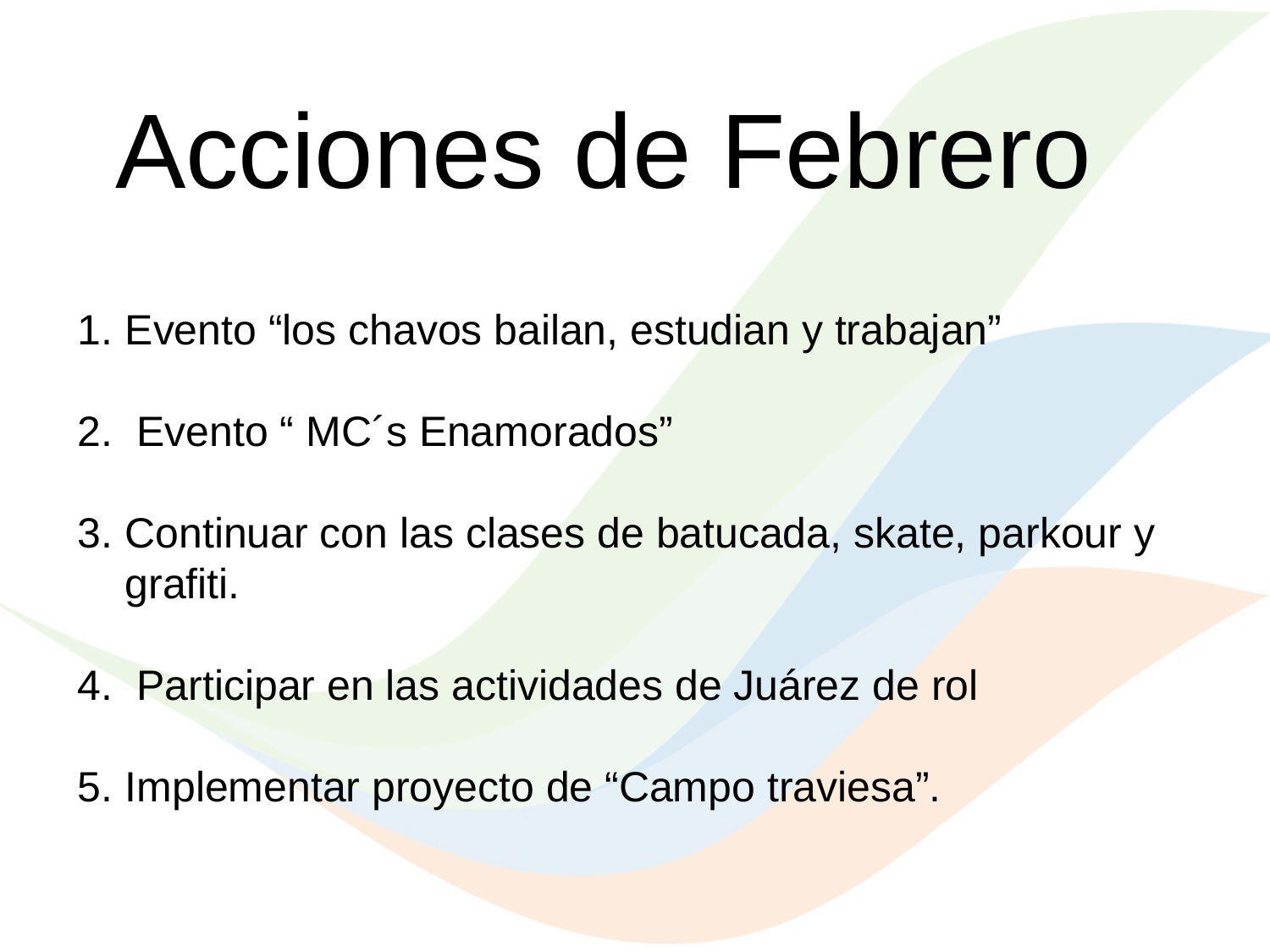

Acciones de Febrero

Evento “los chavos bailan, estudian y trabajan”

 Evento “ MC´s Enamorados”

Continuar con las clases de batucada, skate, parkour y grafiti.

 Participar en las actividades de Juárez de rol

Implementar proyecto de “Campo traviesa”.